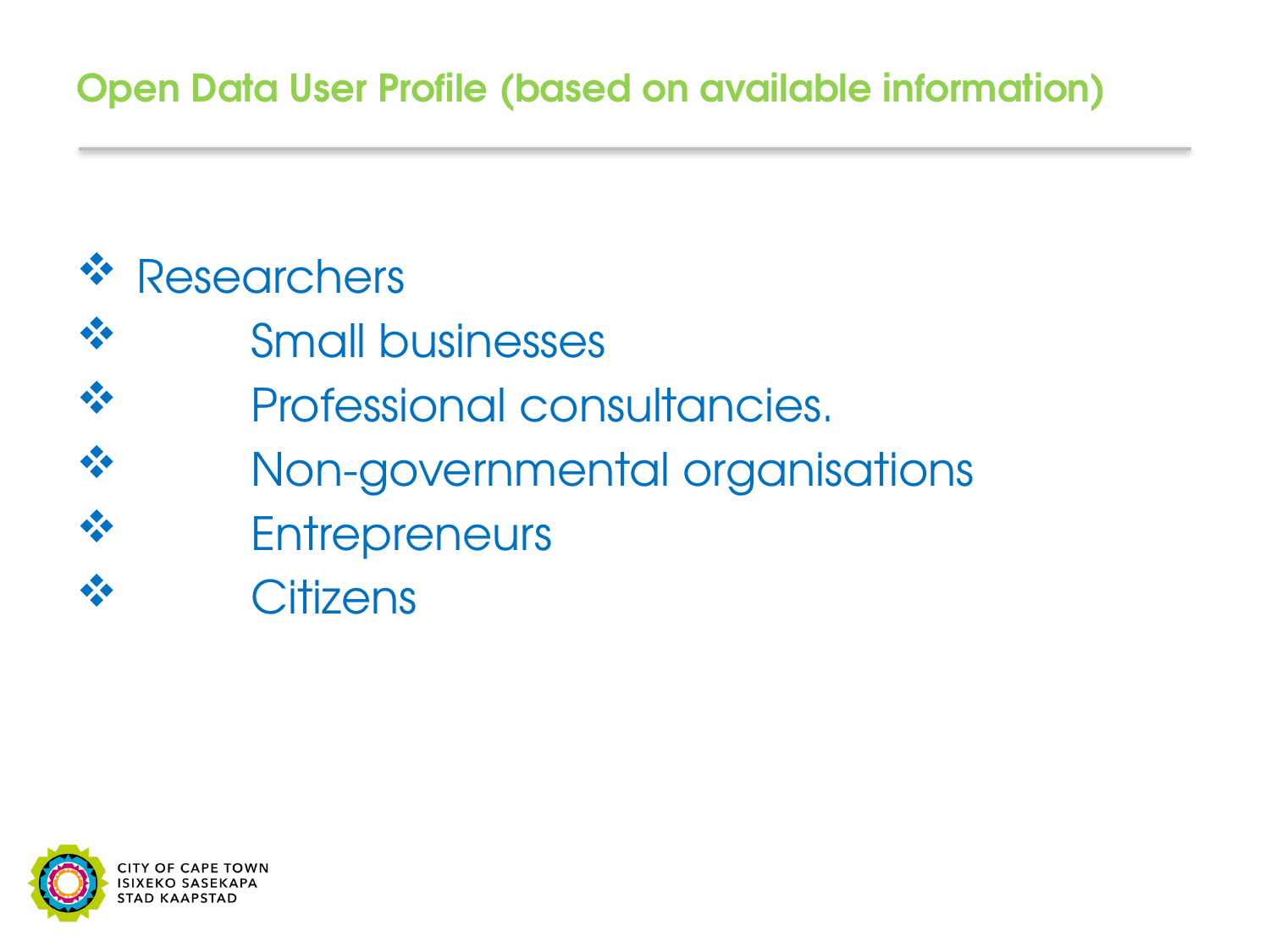

# Open Data User Profile (based on available information)

 Researchers
	Small businesses
	Professional consultancies.
	Non-governmental organisations
	Entrepreneurs
	Citizens